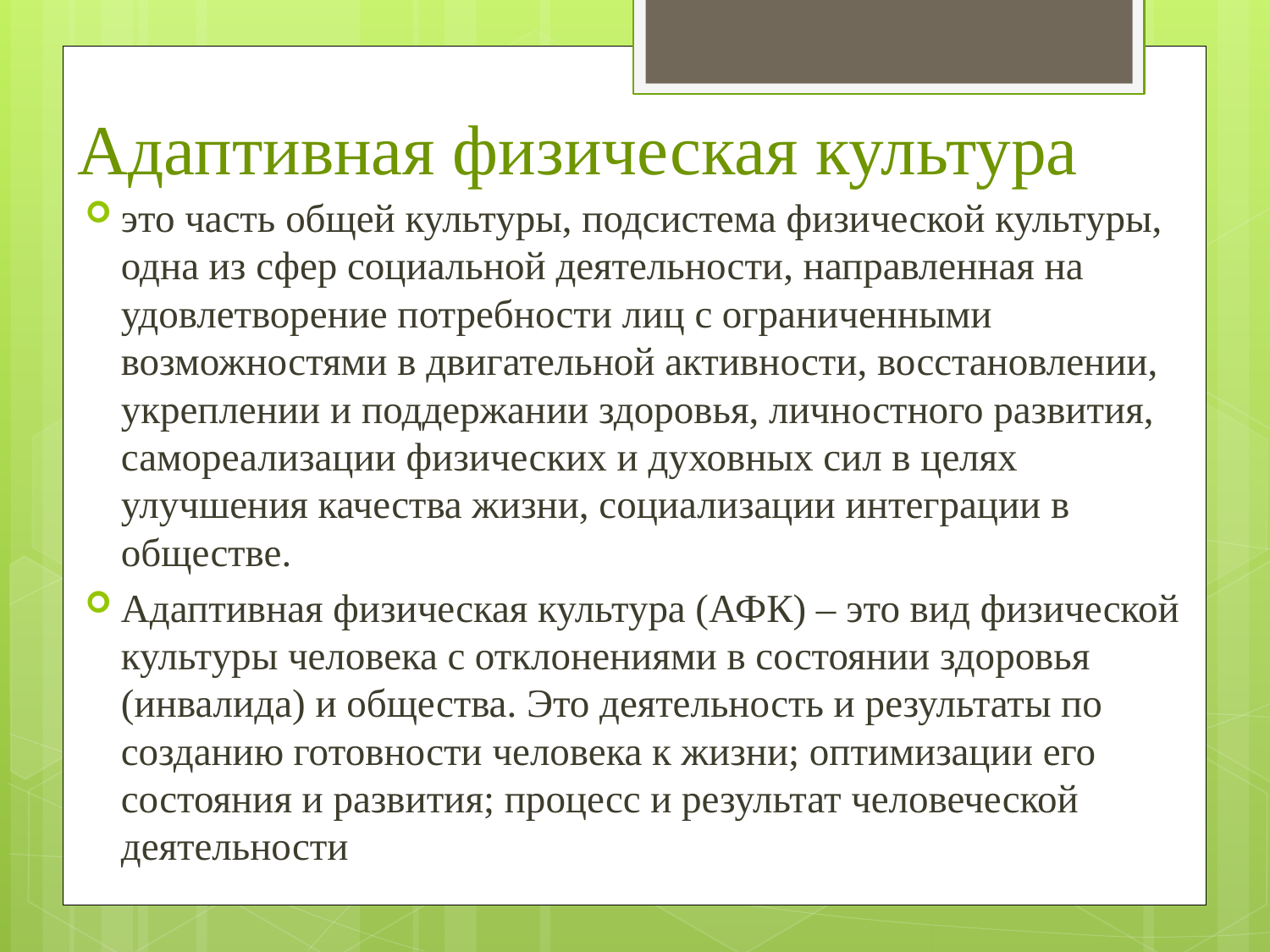

# Адаптивная физическая культура
это часть общей культуры, подсистема физической культуры, одна из сфер социальной деятельности, направленная на удовлетворение потребности лиц с ограниченными возможностями в двигательной активности, восстановлении, укреплении и поддержании здоровья, личностного развития, самореализации физических и духовных сил в целях улучшения качества жизни, социализации интеграции в обществе.
Адаптивная физическая культура (АФК) – это вид физической культуры человека с отклонениями в состоянии здоровья (инвалида) и общества. Это деятельность и результаты по созданию готовности человека к жизни; оптимизации его состояния и развития; процесс и результат человеческой деятельности